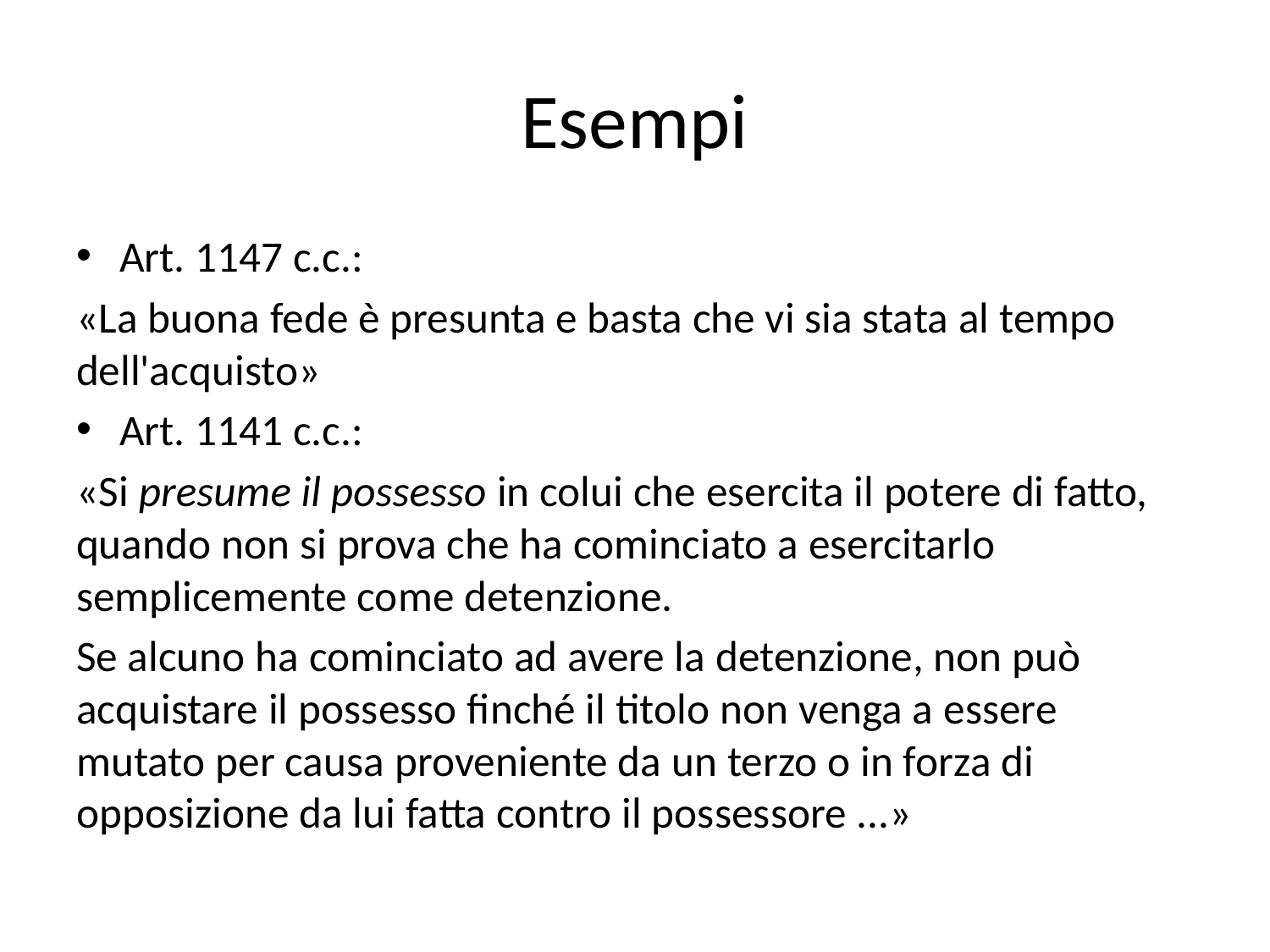

# Esempi
Art. 1147 c.c.:
«La buona fede è presunta e basta che vi sia stata al tempo dell'acquisto»
Art. 1141 c.c.:
«Si presume il possesso in colui che esercita il potere di fatto, quando non si prova che ha cominciato a esercitarlo semplicemente come detenzione.
Se alcuno ha cominciato ad avere la detenzione, non può acquistare il possesso finché il titolo non venga a essere mutato per causa proveniente da un terzo o in forza di opposizione da lui fatta contro il possessore ...»